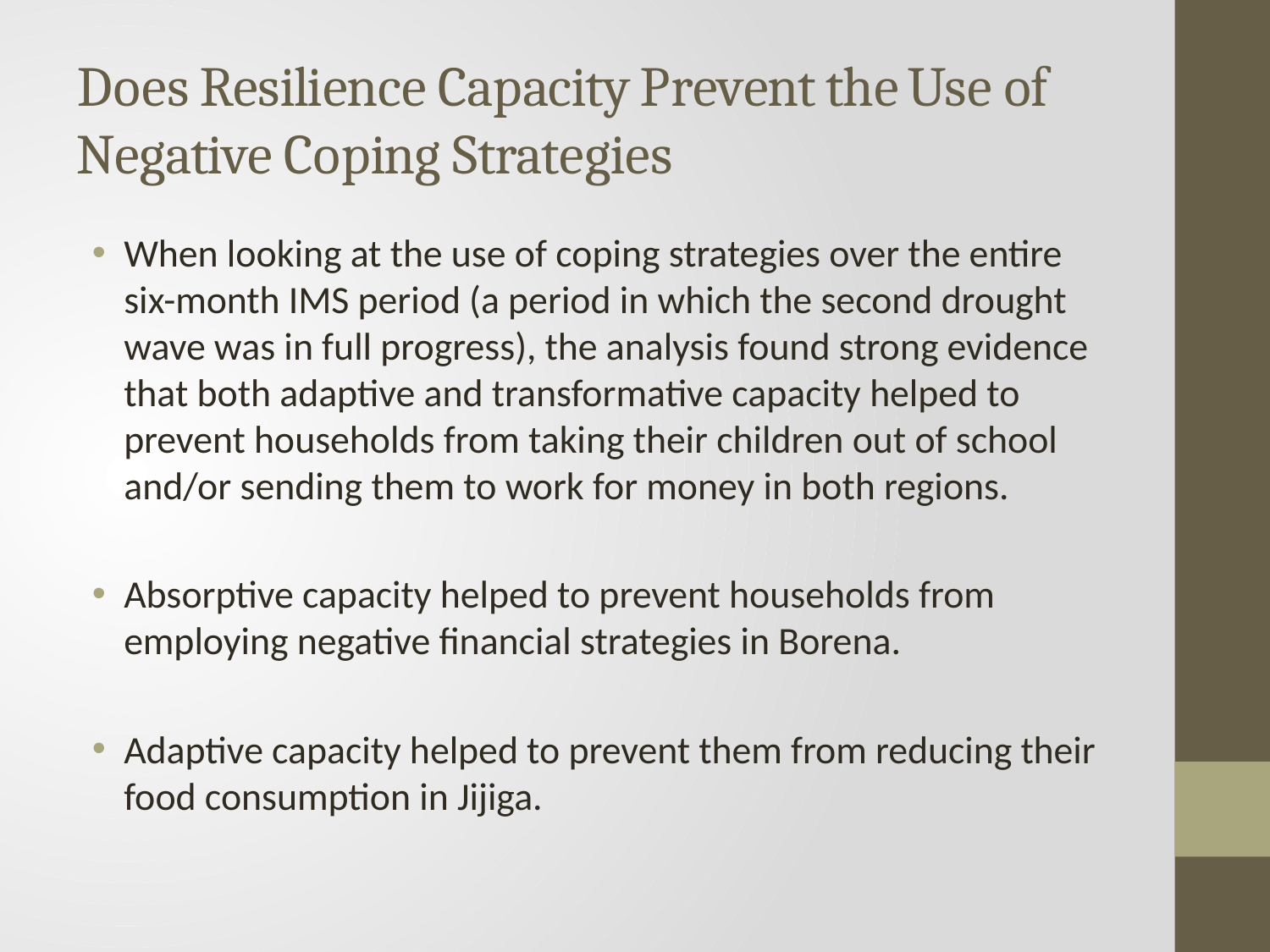

# Does Resilience Capacity Prevent the Use of Negative Coping Strategies
When looking at the use of coping strategies over the entire six-month IMS period (a period in which the second drought wave was in full progress), the analysis found strong evidence that both adaptive and transformative capacity helped to prevent households from taking their children out of school and/or sending them to work for money in both regions.

Absorptive capacity helped to prevent households from employing negative financial strategies in Borena.

Adaptive capacity helped to prevent them from reducing their food consumption in Jijiga.